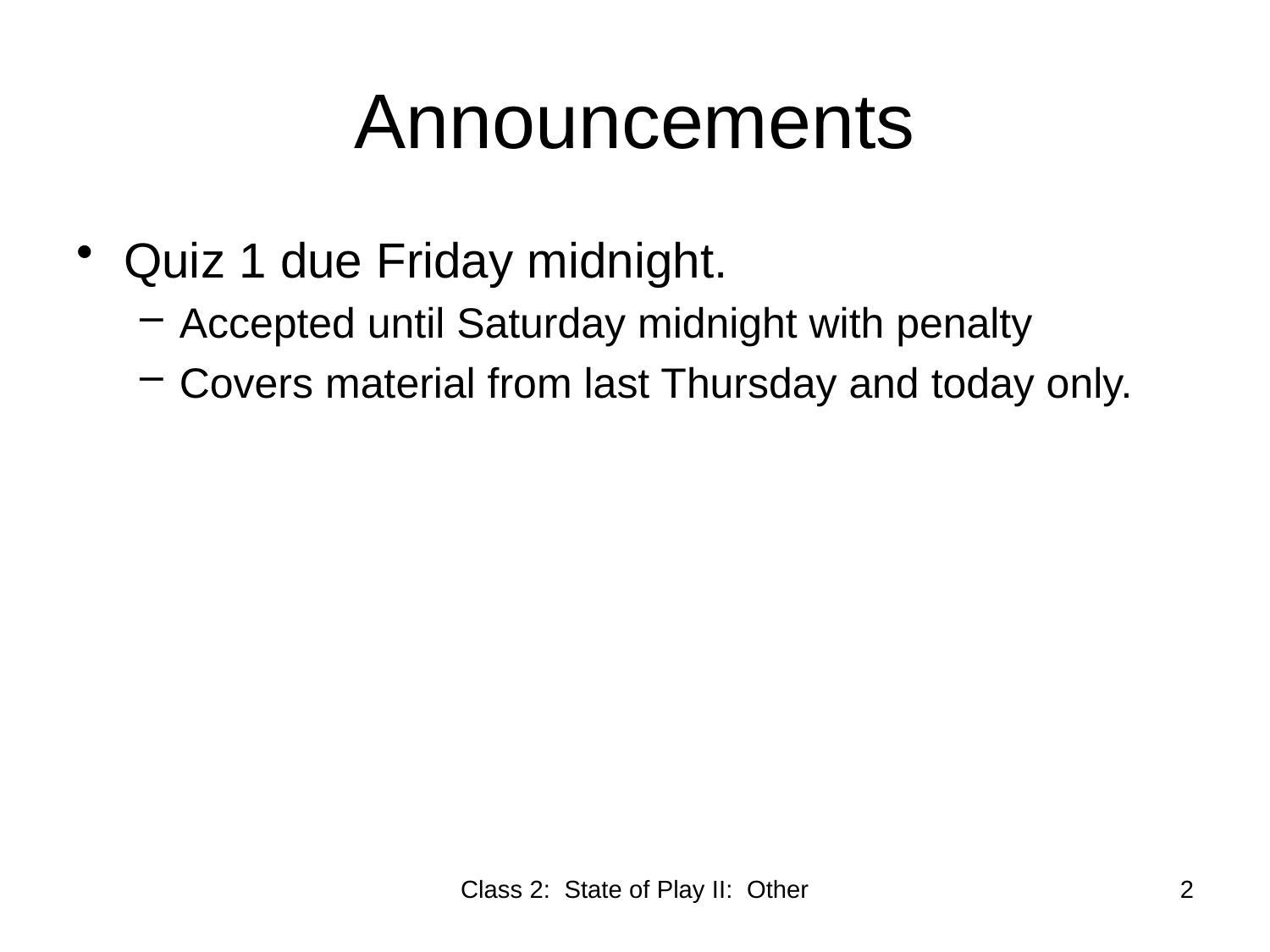

# Announcements
Quiz 1 due Friday midnight.
Accepted until Saturday midnight with penalty
Covers material from last Thursday and today only.
Class 2:  State of Play II:  Other
2